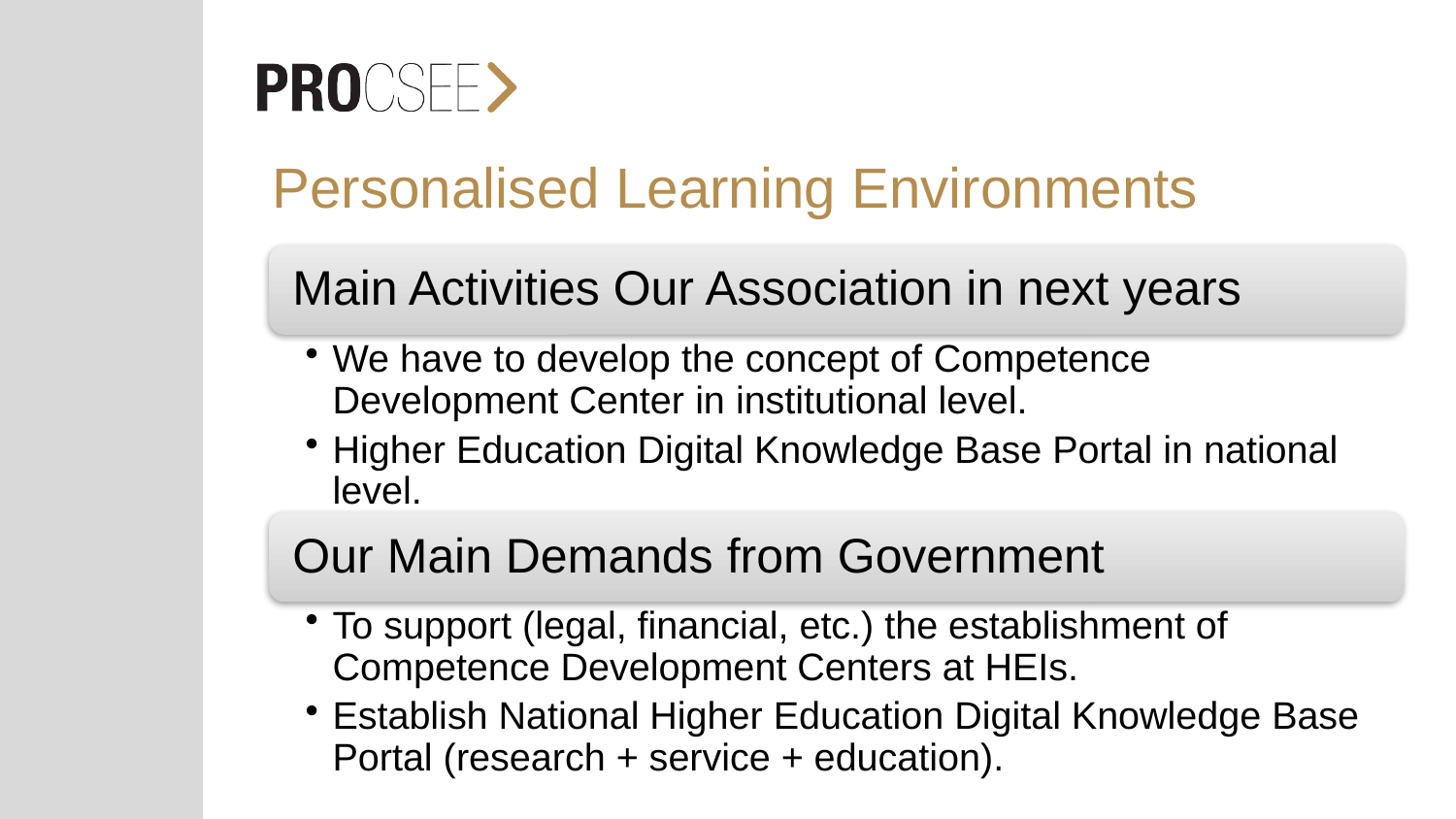

# Personalised Learning Environments
Main Activities Our Association in next years
We have to develop the concept of Competence Development Center in institutional level.
Higher Education Digital Knowledge Base Portal in national level.
Our Main Demands from Government
To support (legal, financial, etc.) the establishment of Competence Development Centers at HEIs.
Establish National Higher Education Digital Knowledge Base Portal (research + service + education).